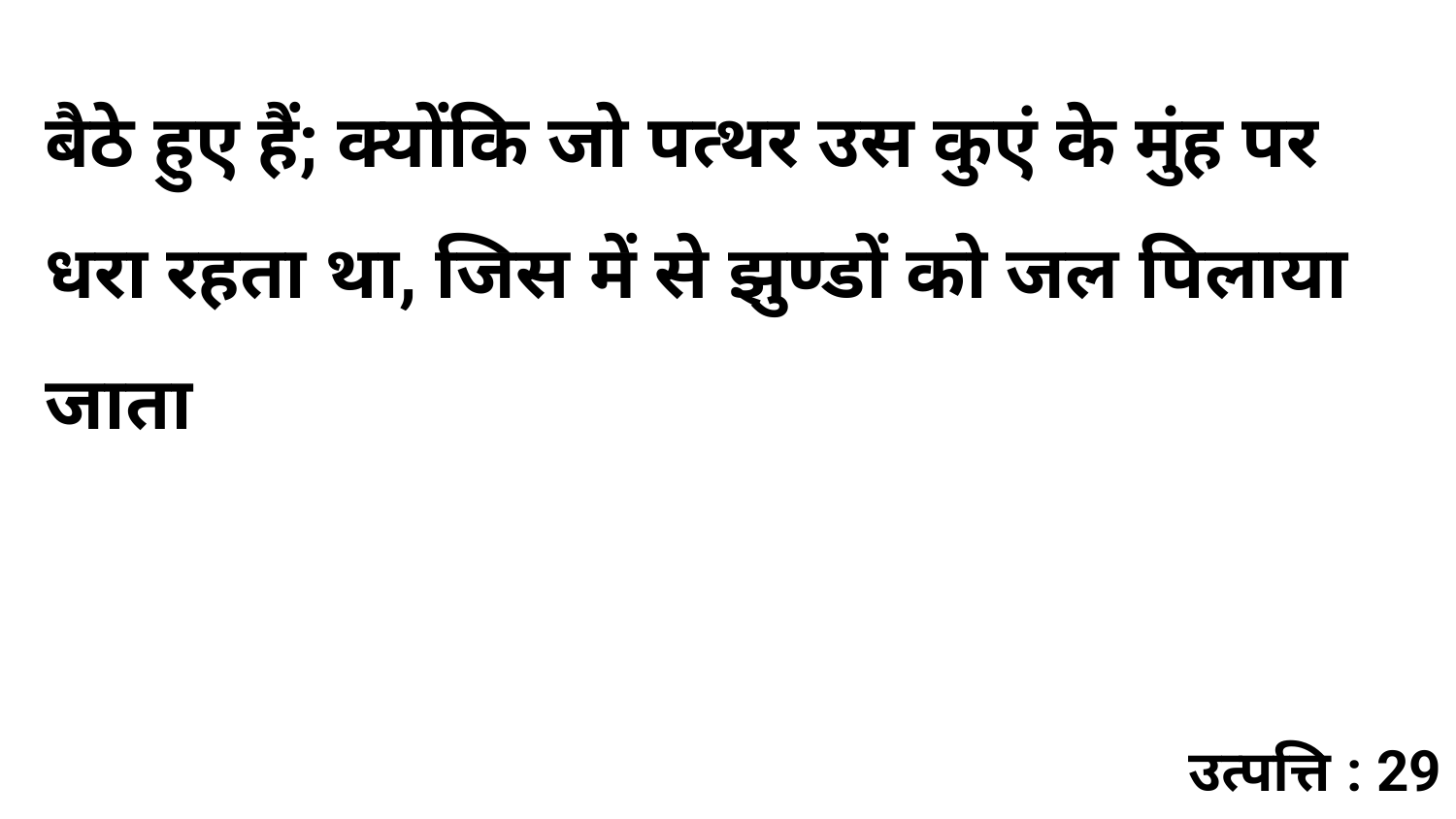

बैठे हुए हैं; क्योंकि जो पत्थर उस कुएं के मुंह पर धरा रहता था, जिस में से झुण्डों को जल पिलाया जाता
उत्पत्ति : 29